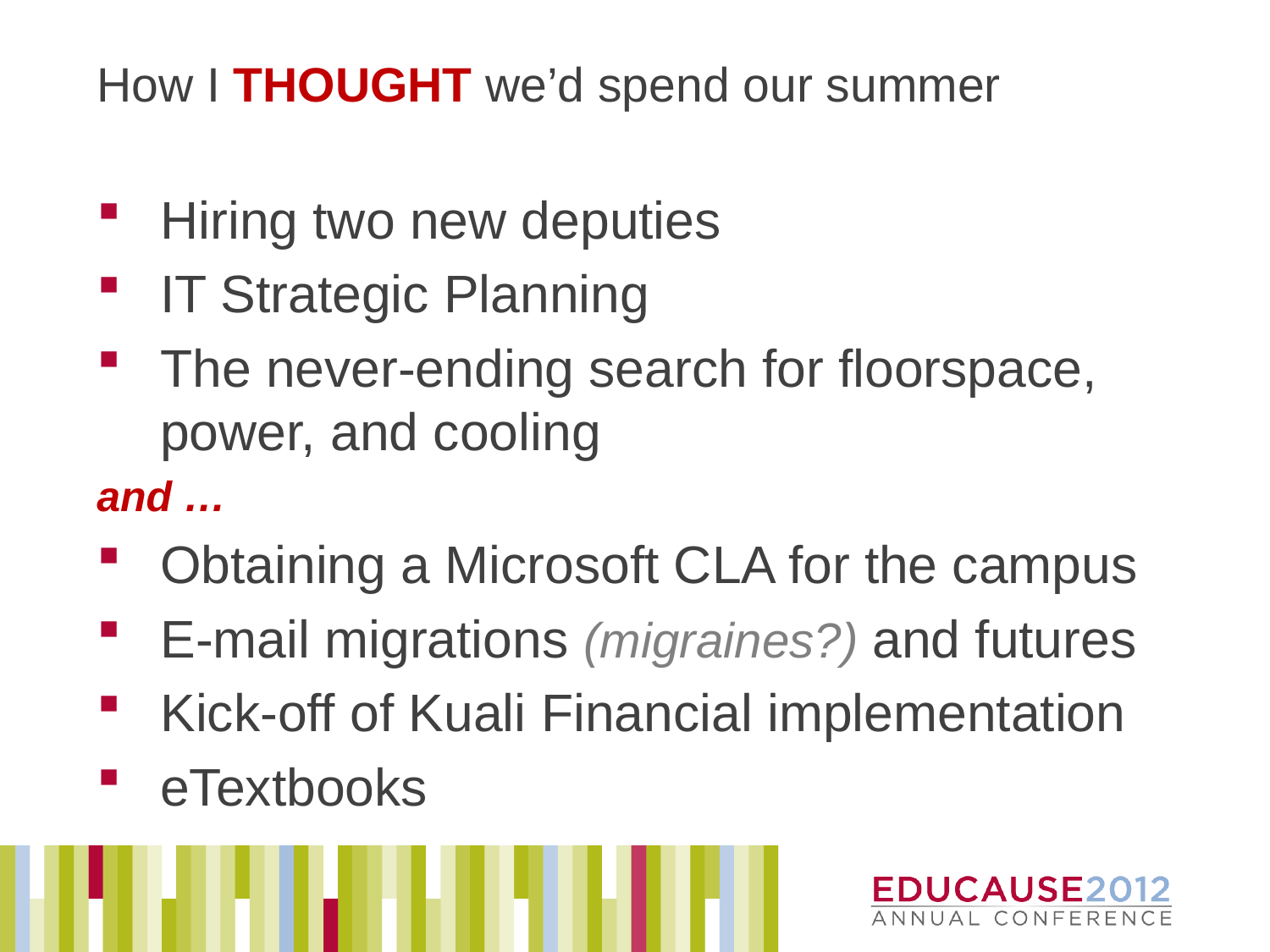

# How I THOUGHT we’d spend our summer
Hiring two new deputies
IT Strategic Planning
The never-ending search for floorspace, power, and cooling
and …
Obtaining a Microsoft CLA for the campus
E-mail migrations (migraines?) and futures
Kick-off of Kuali Financial implementation
eTextbooks